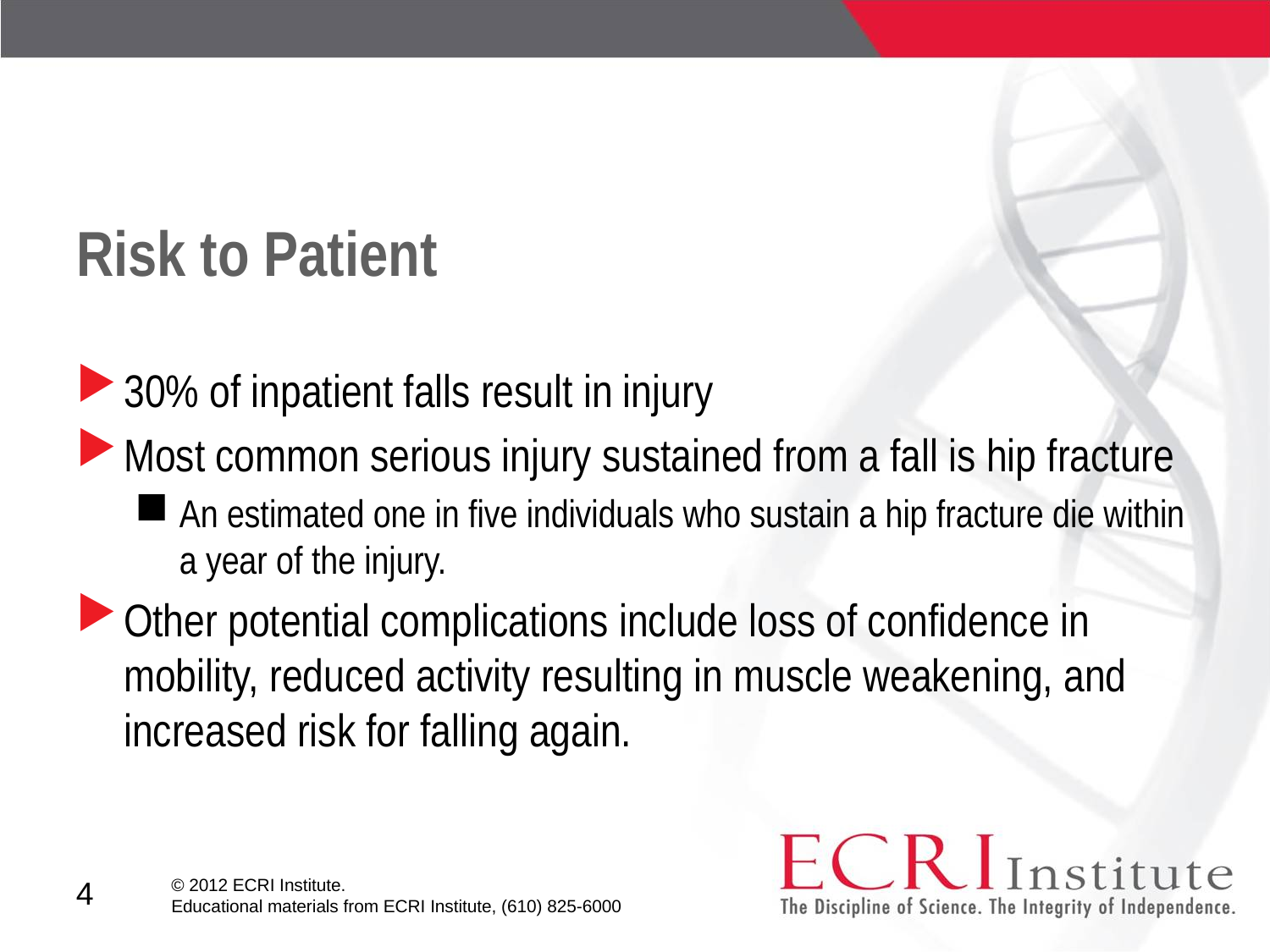

# Risk to Patient
30% of inpatient falls result in injury
Most common serious injury sustained from a fall is hip fracture
An estimated one in five individuals who sustain a hip fracture die within a year of the injury.
Other potential complications include loss of confidence in mobility, reduced activity resulting in muscle weakening, and increased risk for falling again.